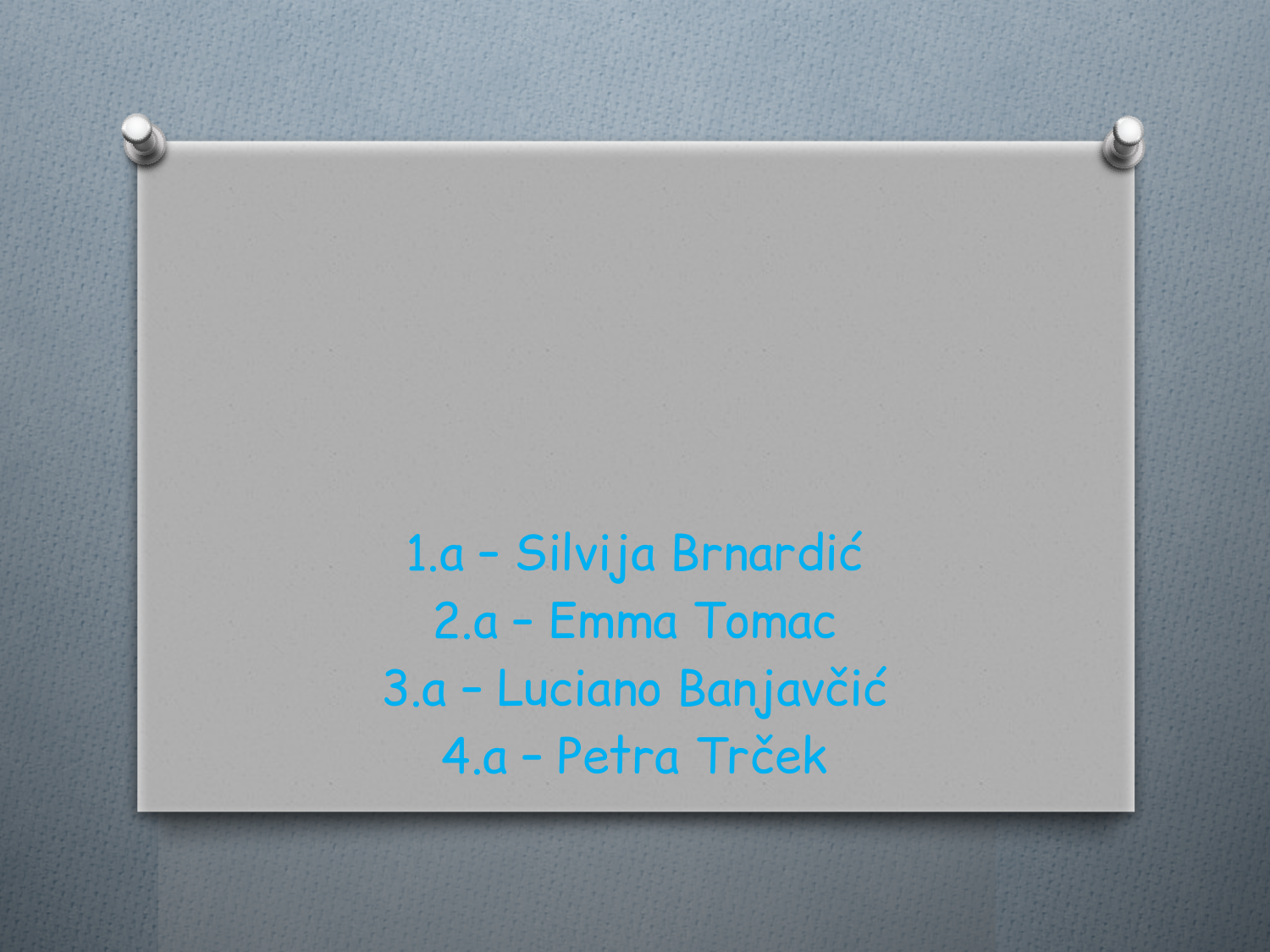

#
1.a – Silvija Brnardić
2.a – Emma Tomac
3.a – Luciano Banjavčić
4.a – Petra Trček